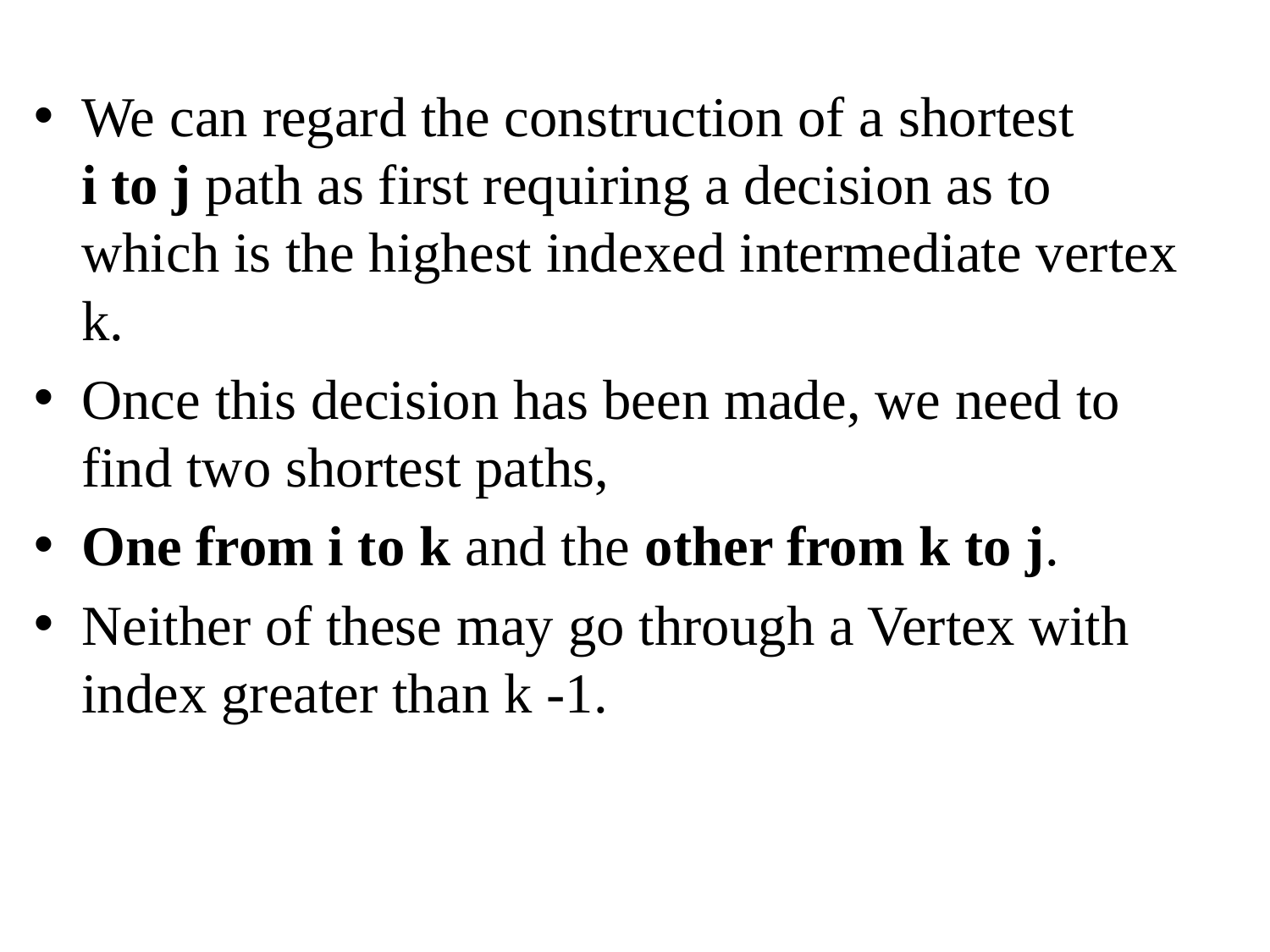

We can regard the construction of a shortest        i to j path as first requiring a decision as to which is the highest indexed intermediate vertex k.
Once this decision has been made, we need to find two shortest paths,
One from i to k and the other from k to j.
Neither of these may go through a Vertex with index greater than k -1.